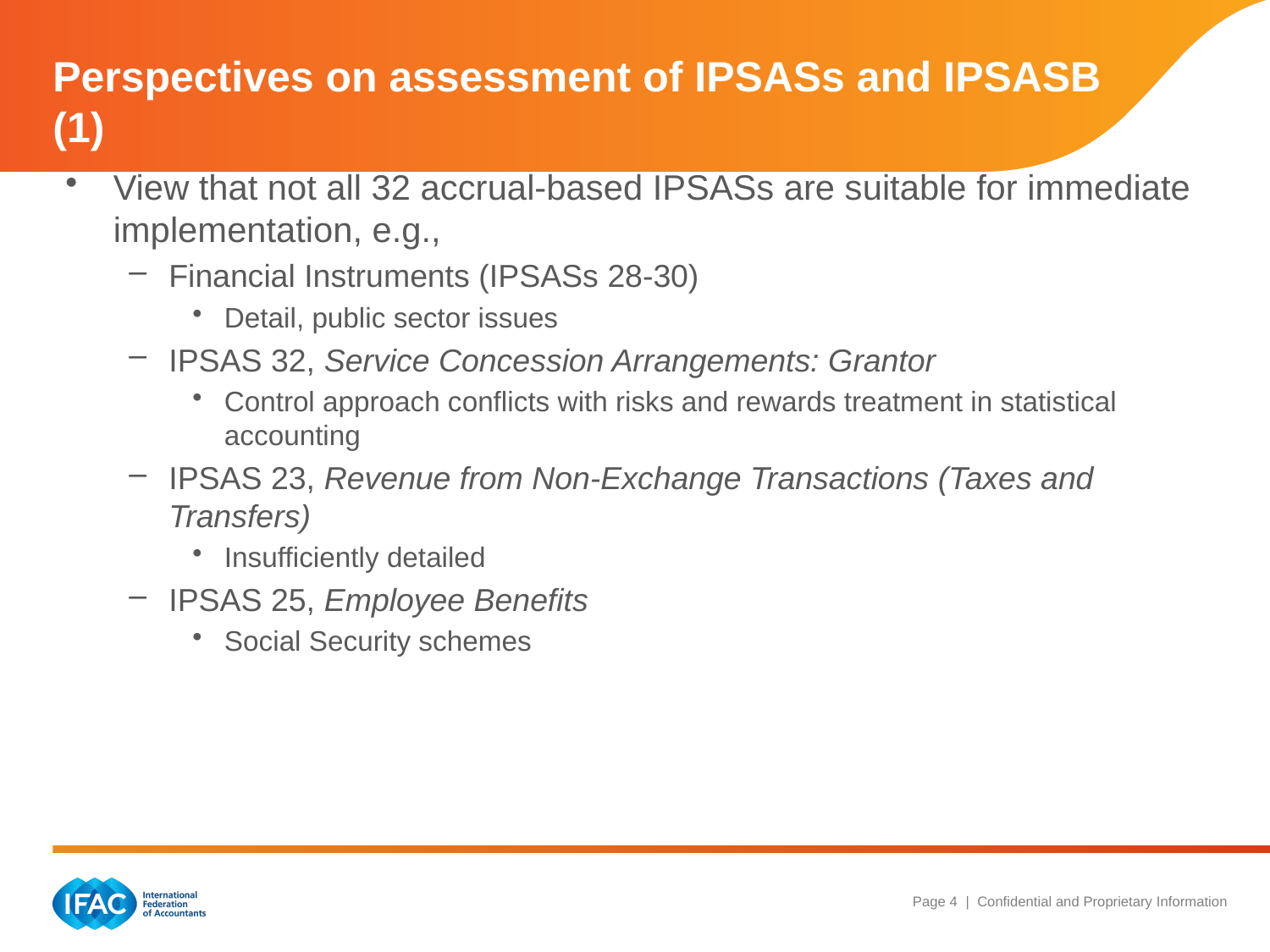

# Perspectives on assessment of IPSASs and IPSASB (1)
View that not all 32 accrual-based IPSASs are suitable for immediate implementation, e.g.,
Financial Instruments (IPSASs 28-30)
Detail, public sector issues
IPSAS 32, Service Concession Arrangements: Grantor
Control approach conflicts with risks and rewards treatment in statistical accounting
IPSAS 23, Revenue from Non-Exchange Transactions (Taxes and Transfers)
Insufficiently detailed
IPSAS 25, Employee Benefits
Social Security schemes